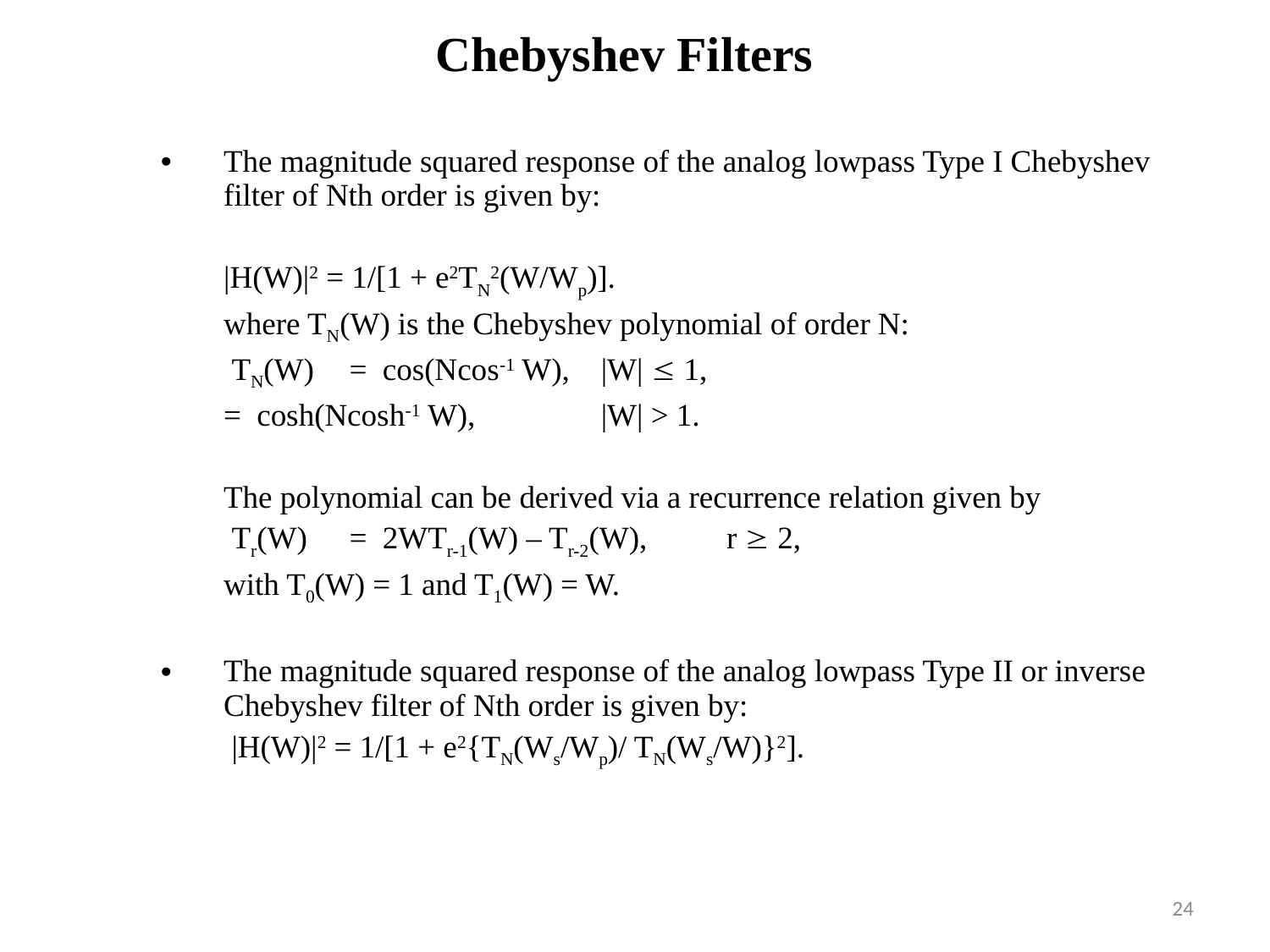

# Chebyshev Filters
The magnitude squared response of the analog lowpass Type I Chebyshev filter of Nth order is given by:

		|H(W)|2 = 1/[1 + e2TN2(W/Wp)].
	where TN(W) is the Chebyshev polynomial of order N:
		 TN(W) 	=  cos(Ncos-1 W),	|W| ≤ 1,
			=  cosh(Ncosh-1 W),	|W| > 1.

	The polynomial can be derived via a recurrence relation given by
		 Tr(W) 	=  2WTr-1(W) – Tr-2(W),	r ≥ 2,
	with T0(W) = 1 and T1(W) = W.

The magnitude squared response of the analog lowpass Type II or inverse Chebyshev filter of Nth order is given by:
		 |H(W)|2 = 1/[1 + e2{TN(Ws/Wp)/ TN(Ws/W)}2].
24